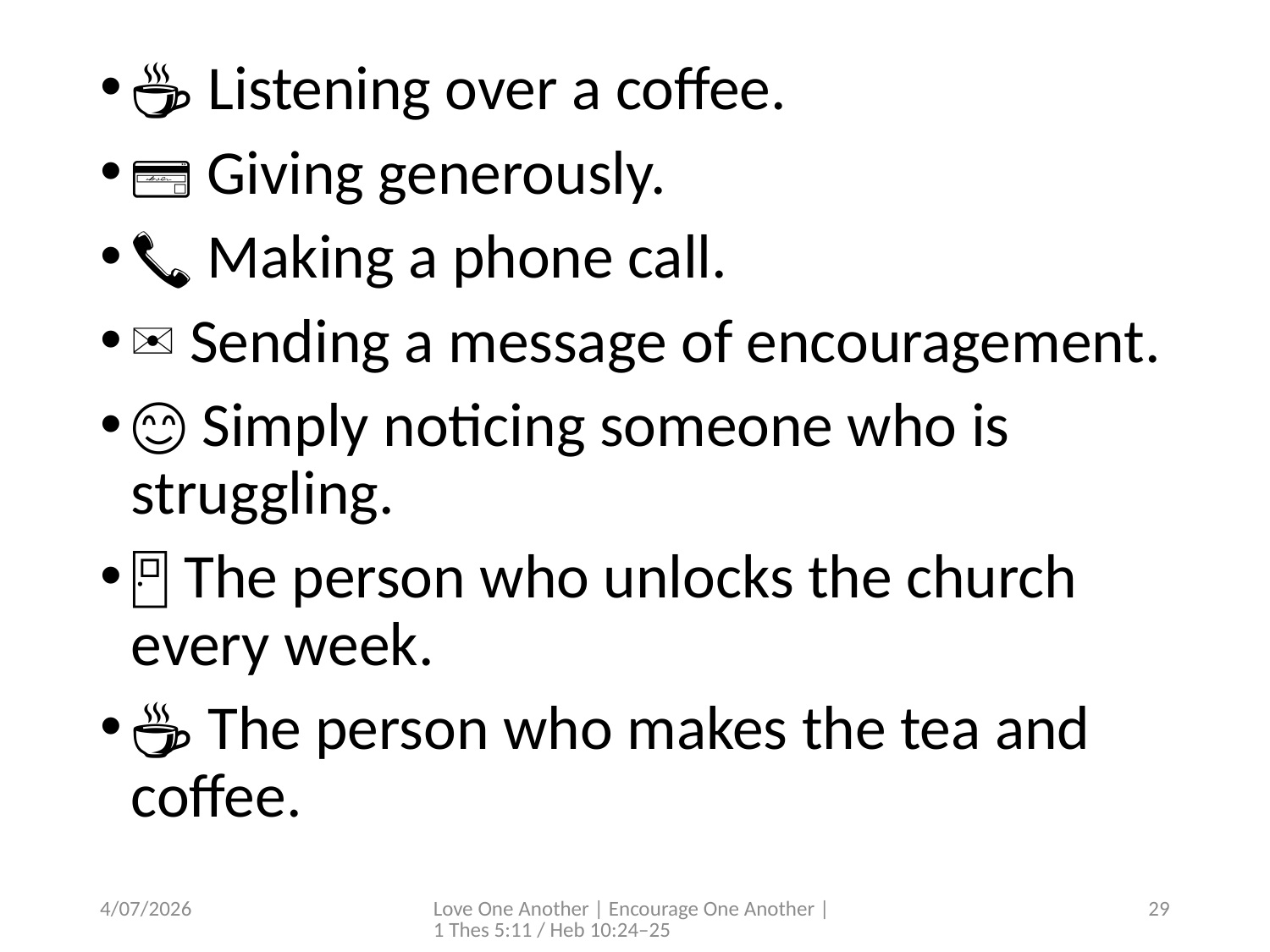

☕ Listening over a coffee.
💳 Giving generously.
📞 Making a phone call.
✉️ Sending a message of encouragement.
😊 Simply noticing someone who is struggling.
🚪 The person who unlocks the church every week.
☕ The person who makes the tea and coffee.
4/07/2026
Love One Another | Encourage One Another | 1 Thes 5:11 / Heb 10:24–25
29